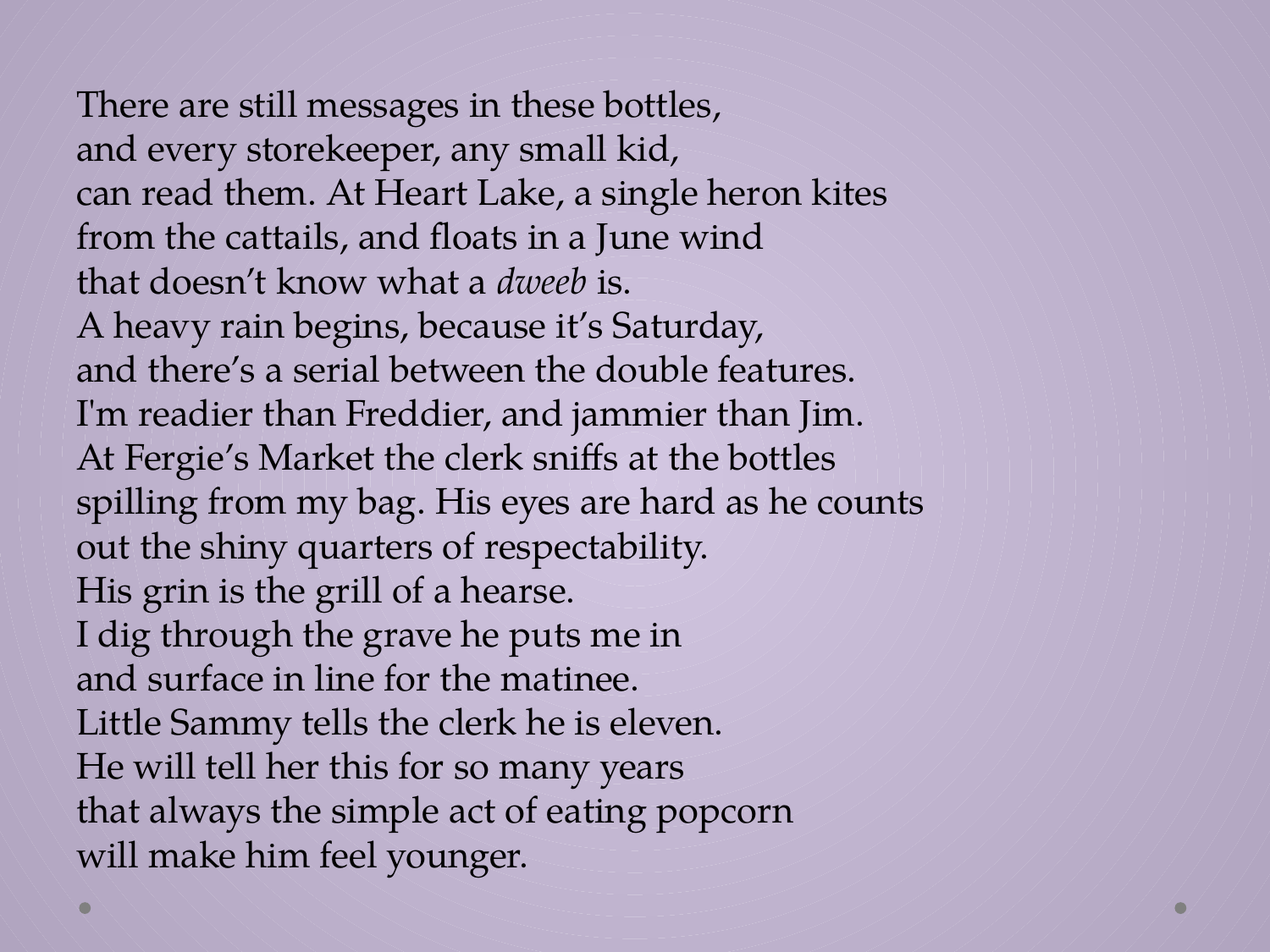

There are still messages in these bottles,
and every storekeeper, any small kid,
can read them. At Heart Lake, a single heron kites
from the cattails, and floats in a June wind
that doesn’t know what a dweeb is.
A heavy rain begins, because it’s Saturday,
and there’s a serial between the double features.
I'm readier than Freddier, and jammier than Jim.
At Fergie’s Market the clerk sniffs at the bottles
spilling from my bag. His eyes are hard as he counts
out the shiny quarters of respectability.
His grin is the grill of a hearse.
I dig through the grave he puts me in
and surface in line for the matinee.
Little Sammy tells the clerk he is eleven.
He will tell her this for so many years
that always the simple act of eating popcorn
will make him feel younger.